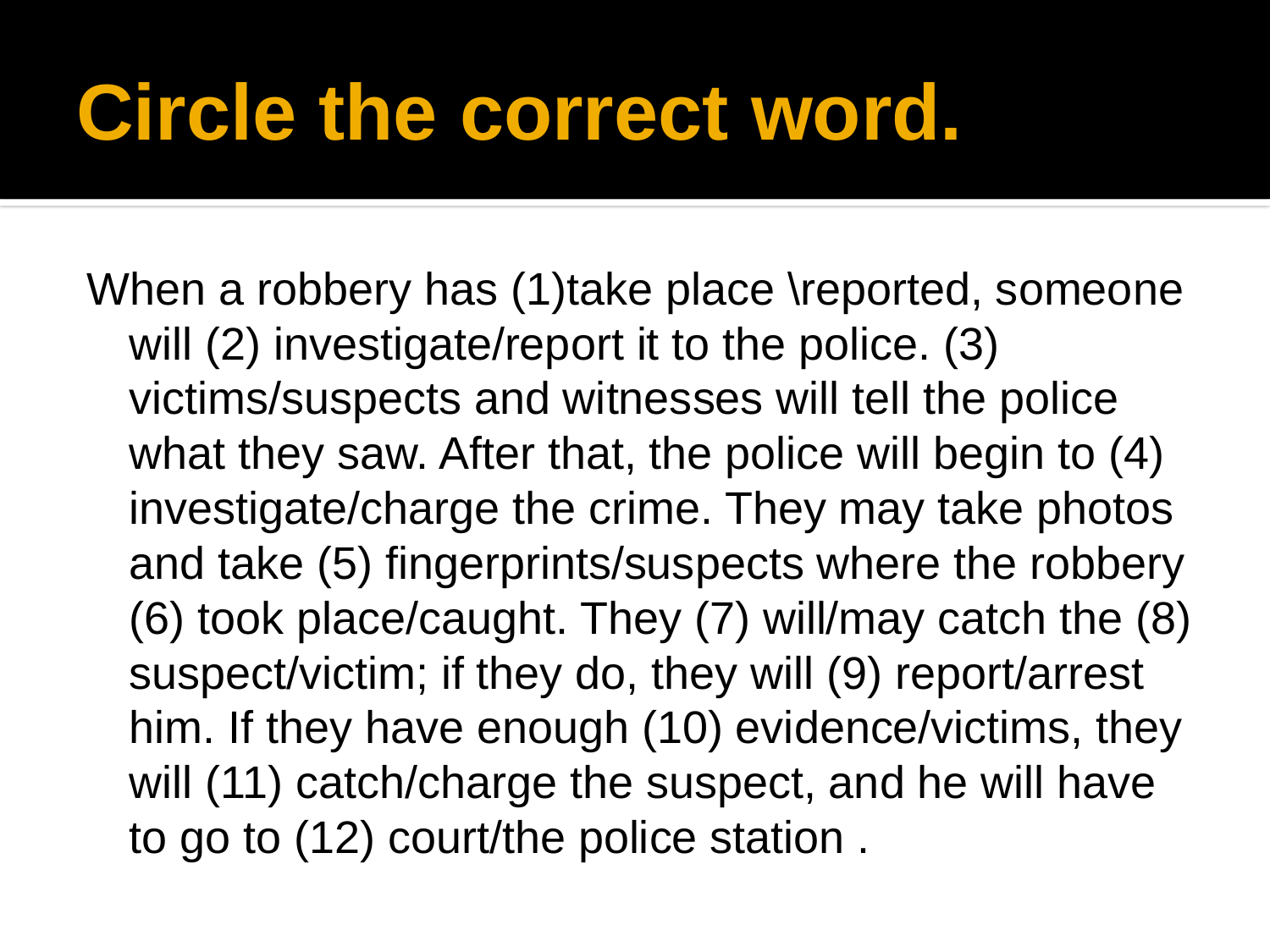

# Circle the correct word.
When a robbery has (1)take place \reported, someone will (2) investigate/report it to the police. (3) victims/suspects and witnesses will tell the police what they saw. After that, the police will begin to (4) investigate/charge the crime. They may take photos and take (5) fingerprints/suspects where the robbery (6) took place/caught. They (7) will/may catch the (8) suspect/victim; if they do, they will (9) report/arrest him. If they have enough (10) evidence/victims, they will (11) catch/charge the suspect, and he will have to go to (12) court/the police station .